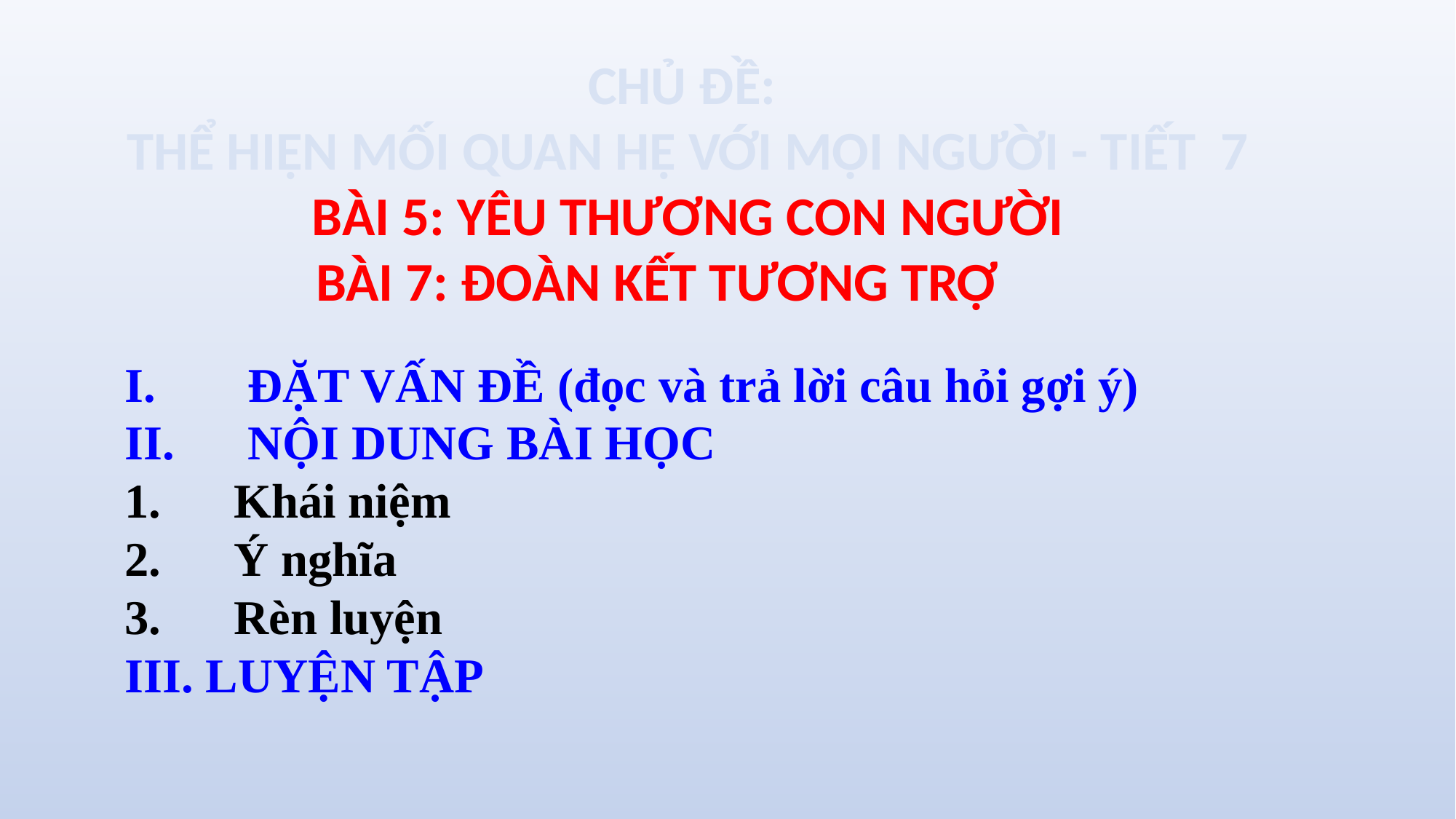

CHỦ ĐỀ:
THỂ HIỆN MỐI QUAN HỆ VỚI MỌI NGƯỜI - TIẾT  7
BÀI 5: YÊU THƯƠNG CON NGƯỜI
                       BÀI 7: ĐOÀN KẾT TƯƠNG TRỢ
ĐẶT VẤN ĐỀ (đọc và trả lời câu hỏi gợi ý)
NỘI DUNG BÀI HỌC
Khái niệm
Ý nghĩa
Rèn luyện
III. LUYỆN TẬP